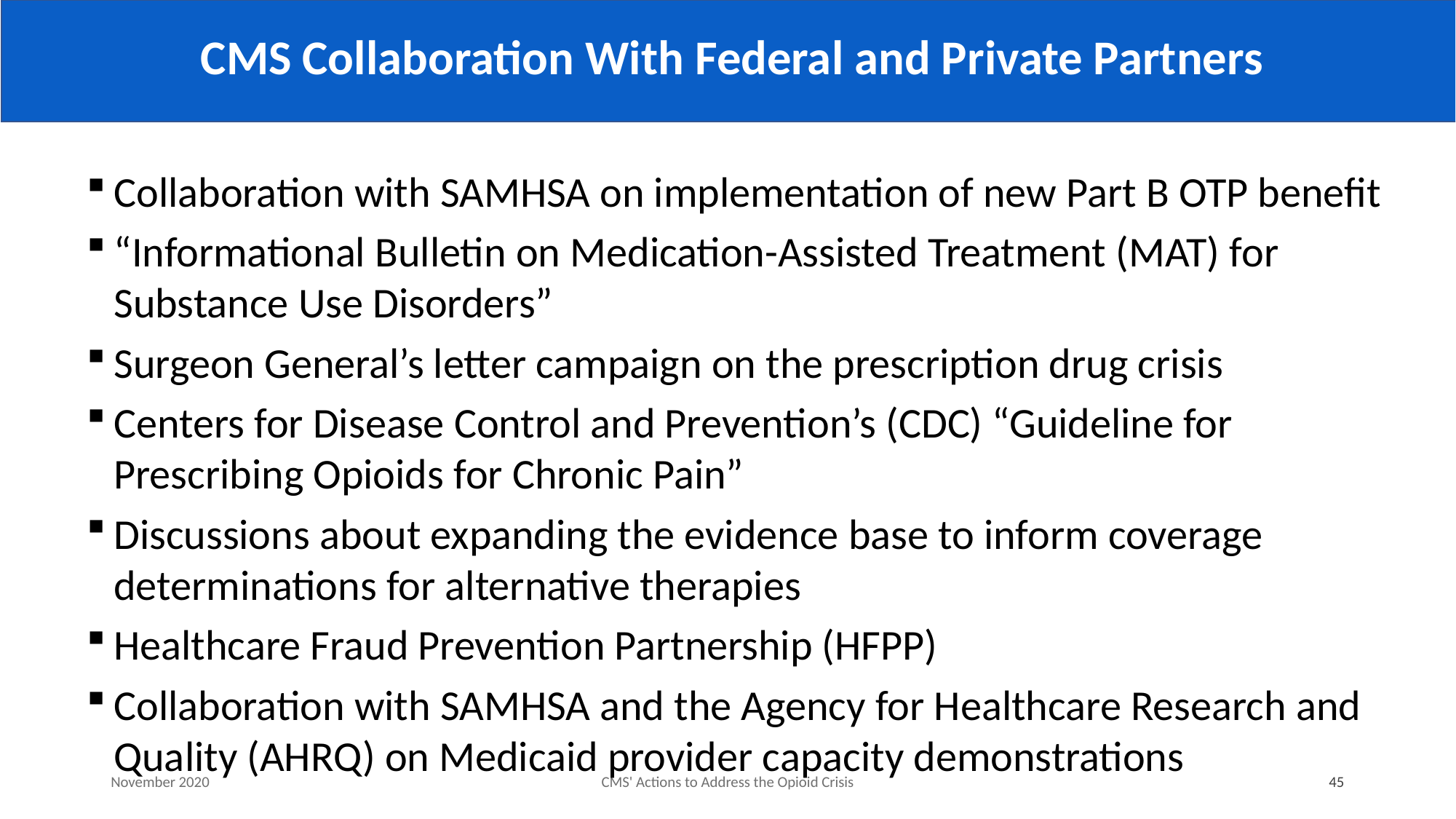

# CMS Collaboration With Federal and Private Partners
Collaboration with SAMHSA on implementation of new Part B OTP benefit
“Informational Bulletin on Medication-Assisted Treatment (MAT) for Substance Use Disorders”
Surgeon General’s letter campaign on the prescription drug crisis
Centers for Disease Control and Prevention’s (CDC) “Guideline for Prescribing Opioids for Chronic Pain”
Discussions about expanding the evidence base to inform coverage determinations for alternative therapies
Healthcare Fraud Prevention Partnership (HFPP)
Collaboration with SAMHSA and the Agency for Healthcare Research and Quality (AHRQ) on Medicaid provider capacity demonstrations

November 2020
CMS' Actions to Address the Opioid Crisis